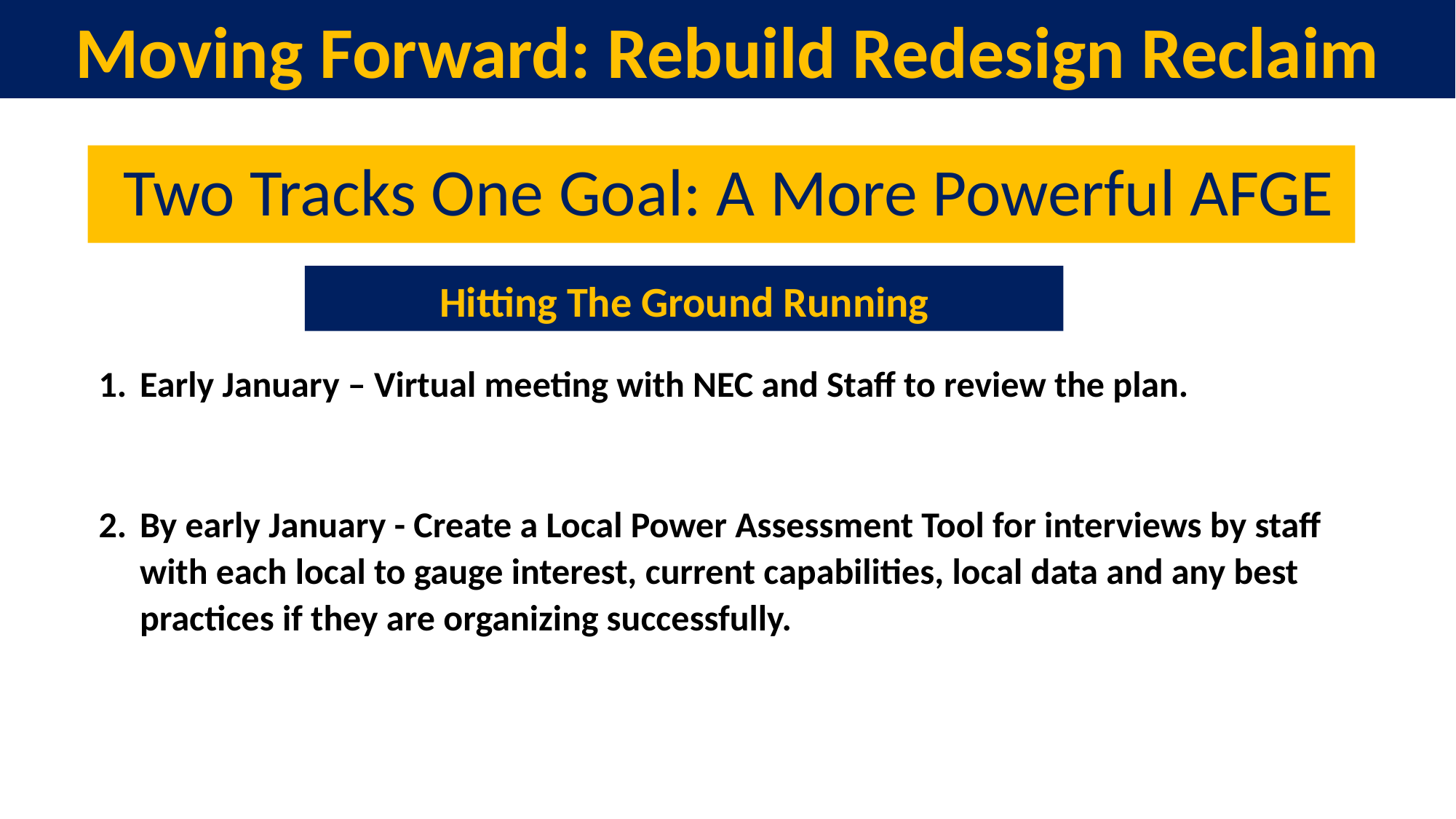

Moving Forward: Rebuild Redesign Reclaim
# Two Tracks One Goal: A More Powerful AFGE
Hitting The Ground Running
Early January – Virtual meeting with NEC and Staff to review the plan.

By early January - Create a Local Power Assessment Tool for interviews by staff with each local to gauge interest, current capabilities, local data and any best practices if they are organizing successfully.